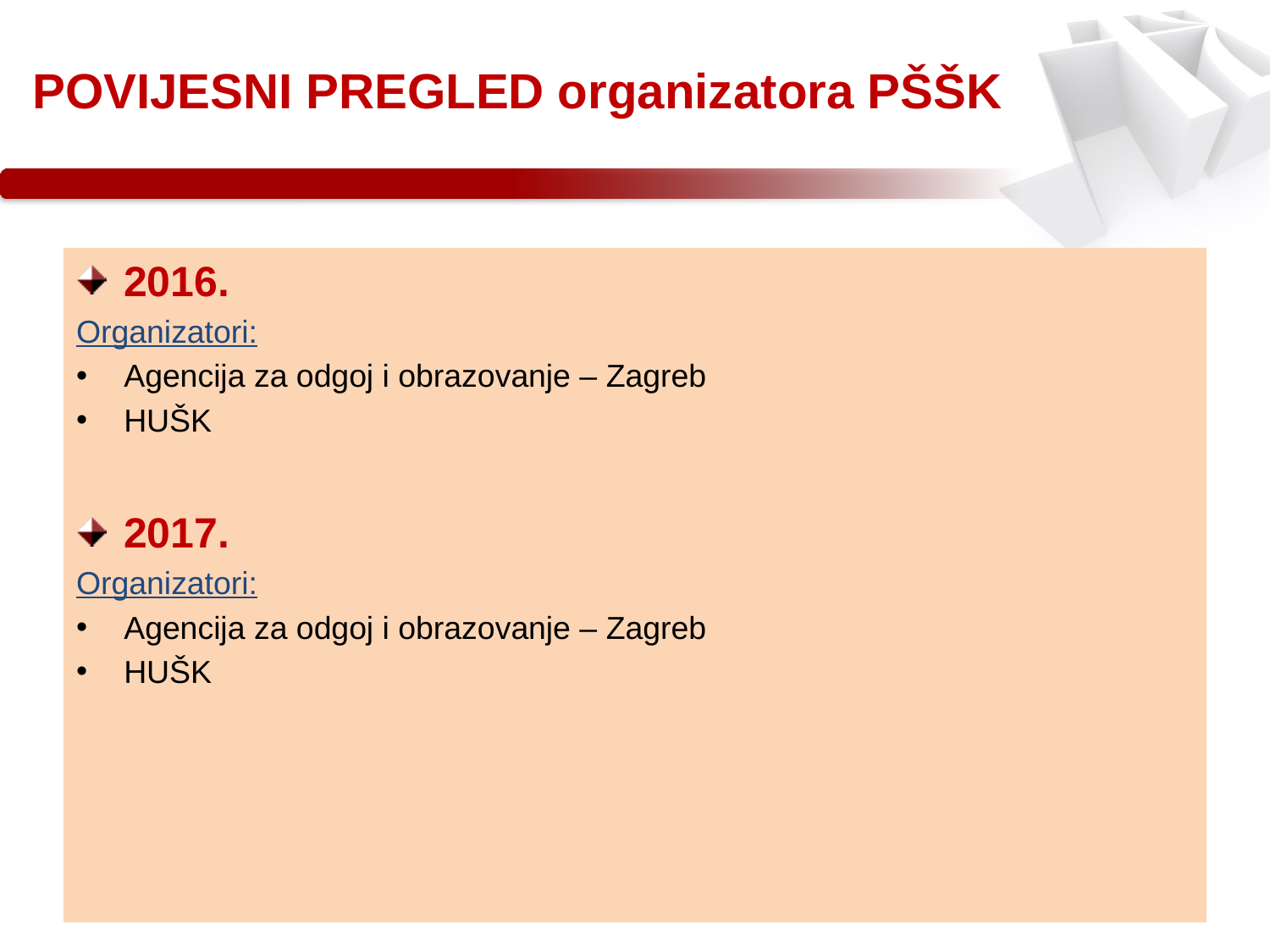

POVIJESNI PREGLED organizatora PŠŠK
2016.
Organizatori:
Agencija za odgoj i obrazovanje – Zagreb
HUŠK

2017.
Organizatori:
Agencija za odgoj i obrazovanje – Zagreb
HUŠK

13.2.2017
28